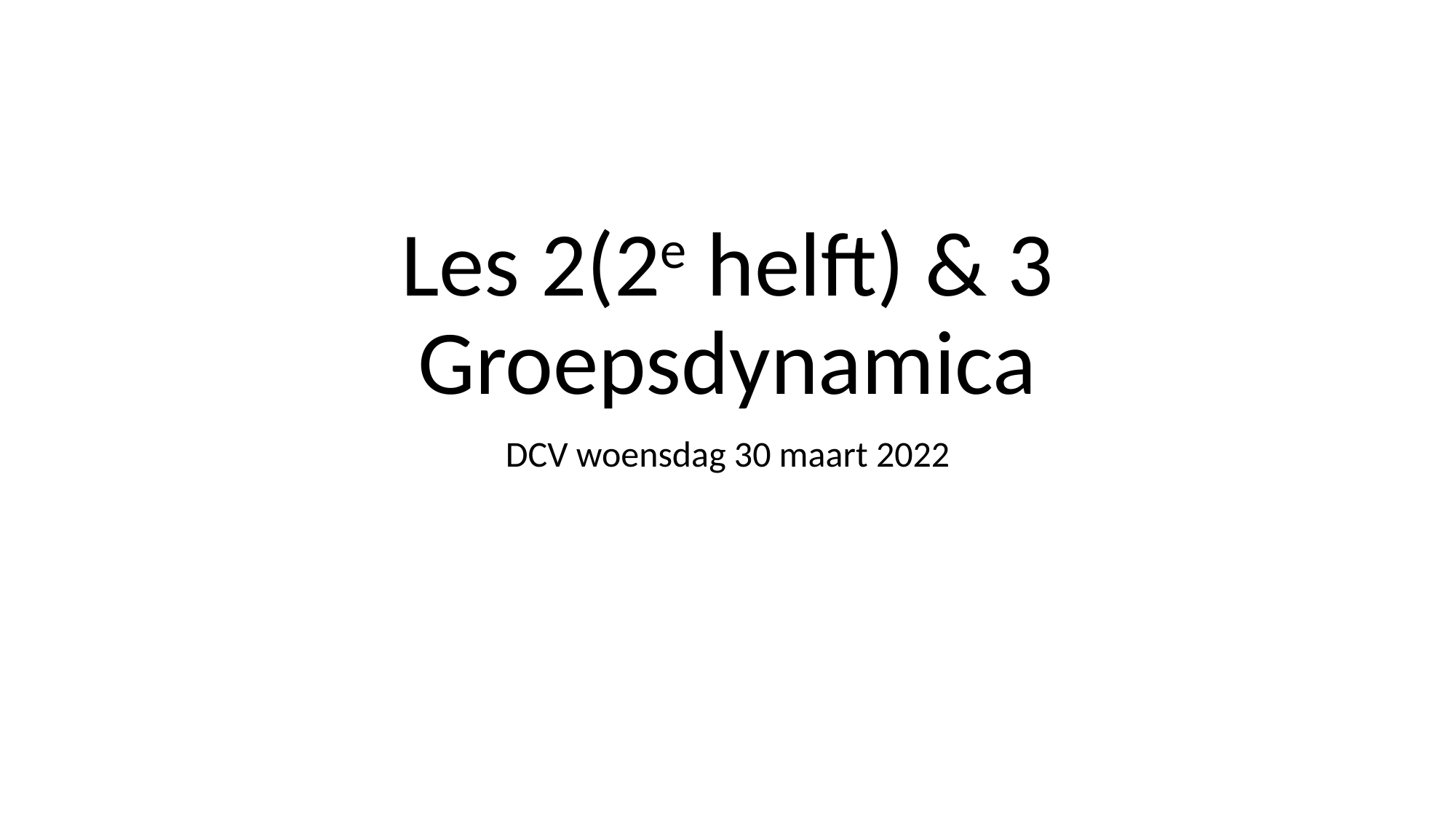

# Les 2(2e helft) & 3 Groepsdynamica
DCV woensdag 30 maart 2022